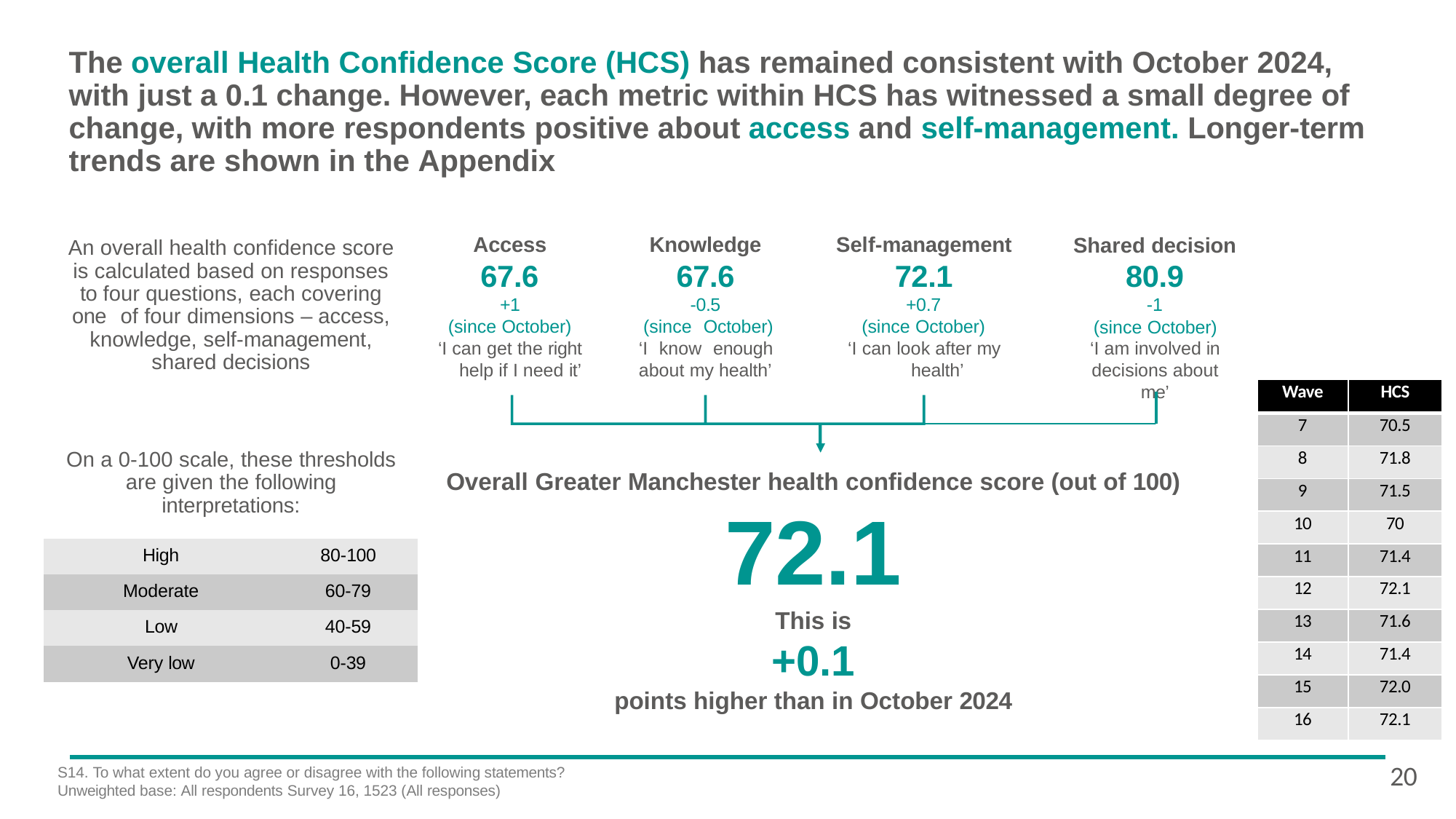

The overall Health Confidence Score (HCS) has remained consistent with October 2024, with just a 0.1 change. However, each metric within HCS has witnessed a small degree of change, with more respondents positive about access and self-management. Longer-term trends are shown in the Appendix
Access
67.6
+1
(since October) ‘I can get the right
help if I need it’
Knowledge
67.6
-0.5
(since October) ‘I know enough about my health’
Self-management
72.1
+0.7
(since October) ‘I can look after my
health’
Shared decision
80.9
-1
(since October) ‘I am involved in
decisions about me’
An overall health confidence score is calculated based on responses to four questions, each covering one of four dimensions – access, knowledge, self-management, shared decisions
| Wave | HCS |
| --- | --- |
| 7 | 70.5 |
| 8 | 71.8 |
| 9 | 71.5 |
| 10 | 70 |
| 11 | 71.4 |
| 12 | 72.1 |
| 13 | 71.6 |
| 14 | 71.4 |
| 15 | 72.0 |
| 16 | 72.1 |

On a 0-100 scale, these thresholds are given the following interpretations:
Overall Greater Manchester health confidence score (out of 100)
72.1
This is
+0.1
points higher than in October 2024
| High | 80-100 |
| --- | --- |
| Moderate | 60-79 |
| Low | 40-59 |
| Very low | 0-39 |
20
S14. To what extent do you agree or disagree with the following statements?
Unweighted base: All respondents Survey 16, 1523 (All responses)